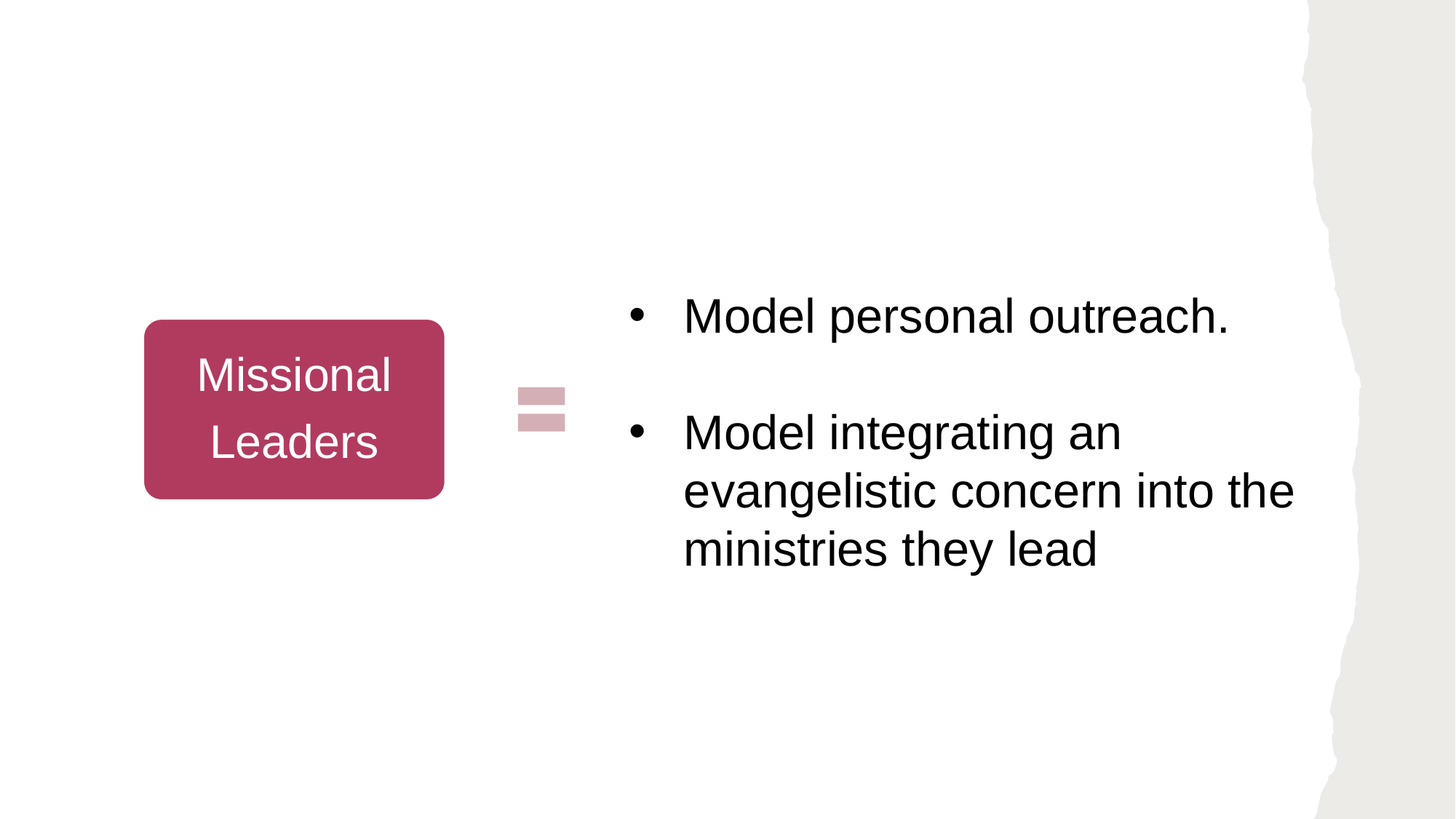

Model personal outreach.

Model integrating an evangelistic concern into the ministries they lead

Missional
Leaders